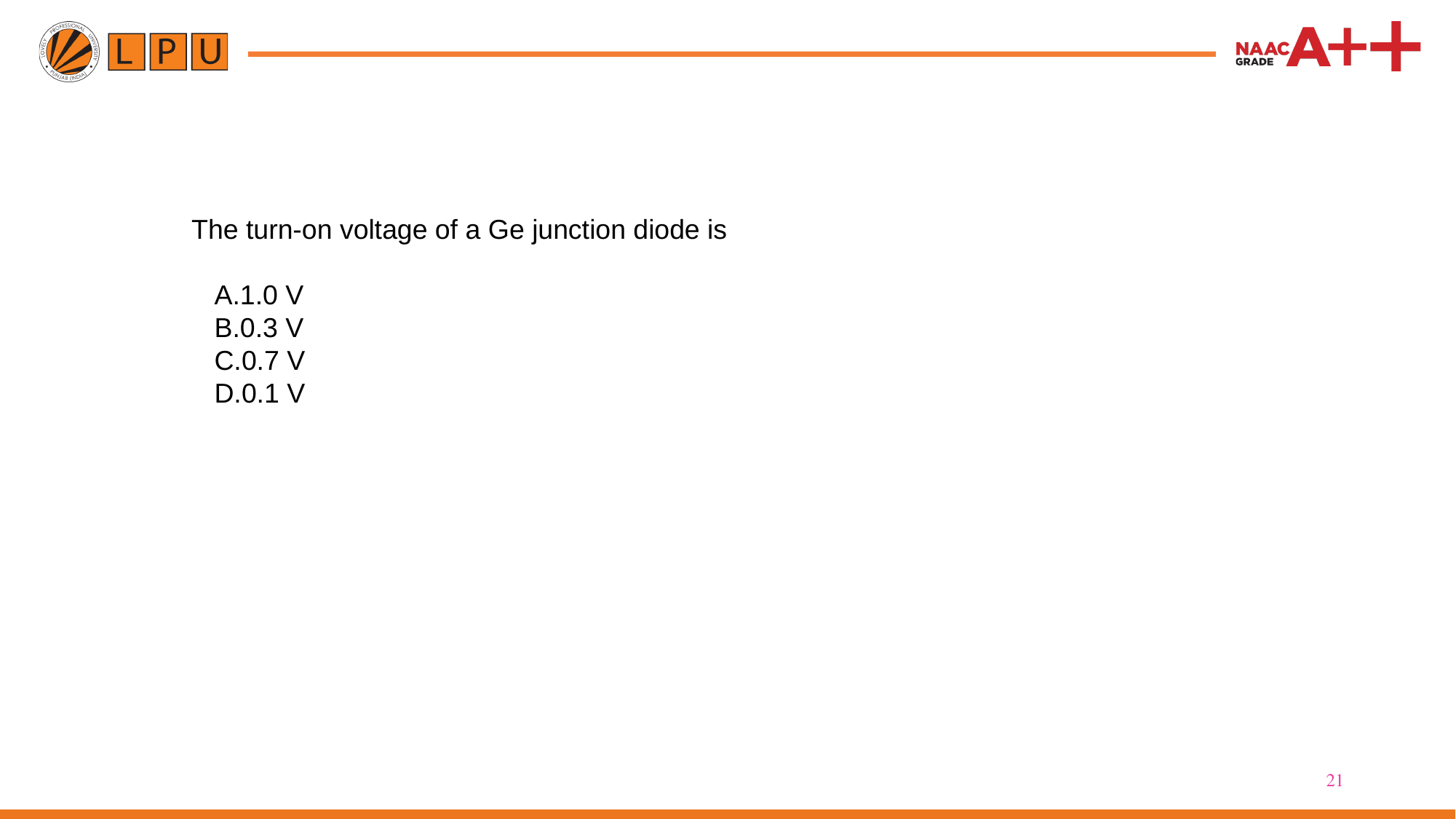

The turn-on voltage of a Ge junction diode is
   A.1.0 V
   B.0.3 V
   C.0.7 V
   D.0.1 V
21